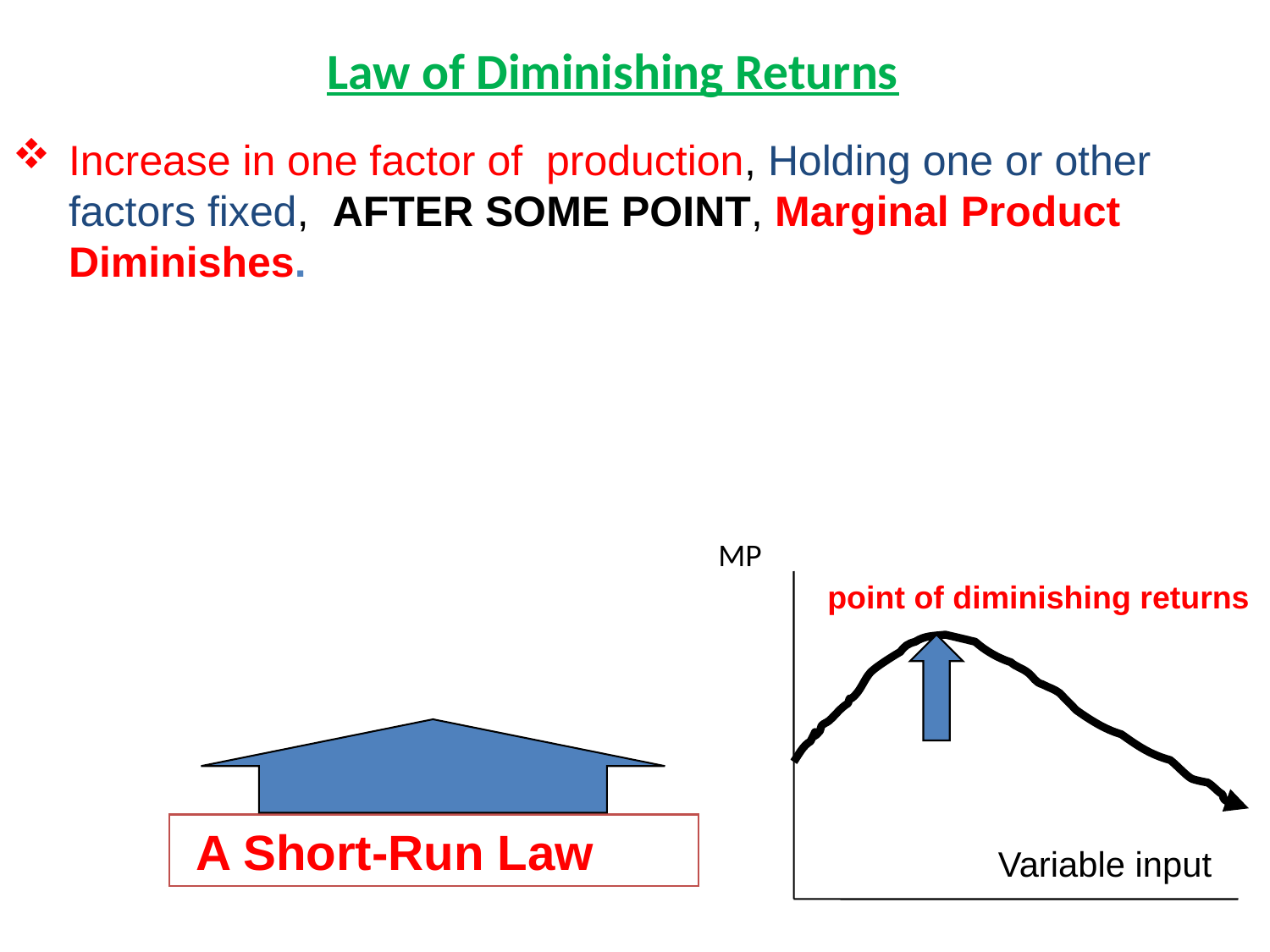

# Law of Diminishing Returns
Increase in one factor of  production, Holding one or other factors fixed,  AFTER SOME POINT, Marginal Product Diminishes.
 MP

point of diminishing returns

 A Short-Run Law
Variable input